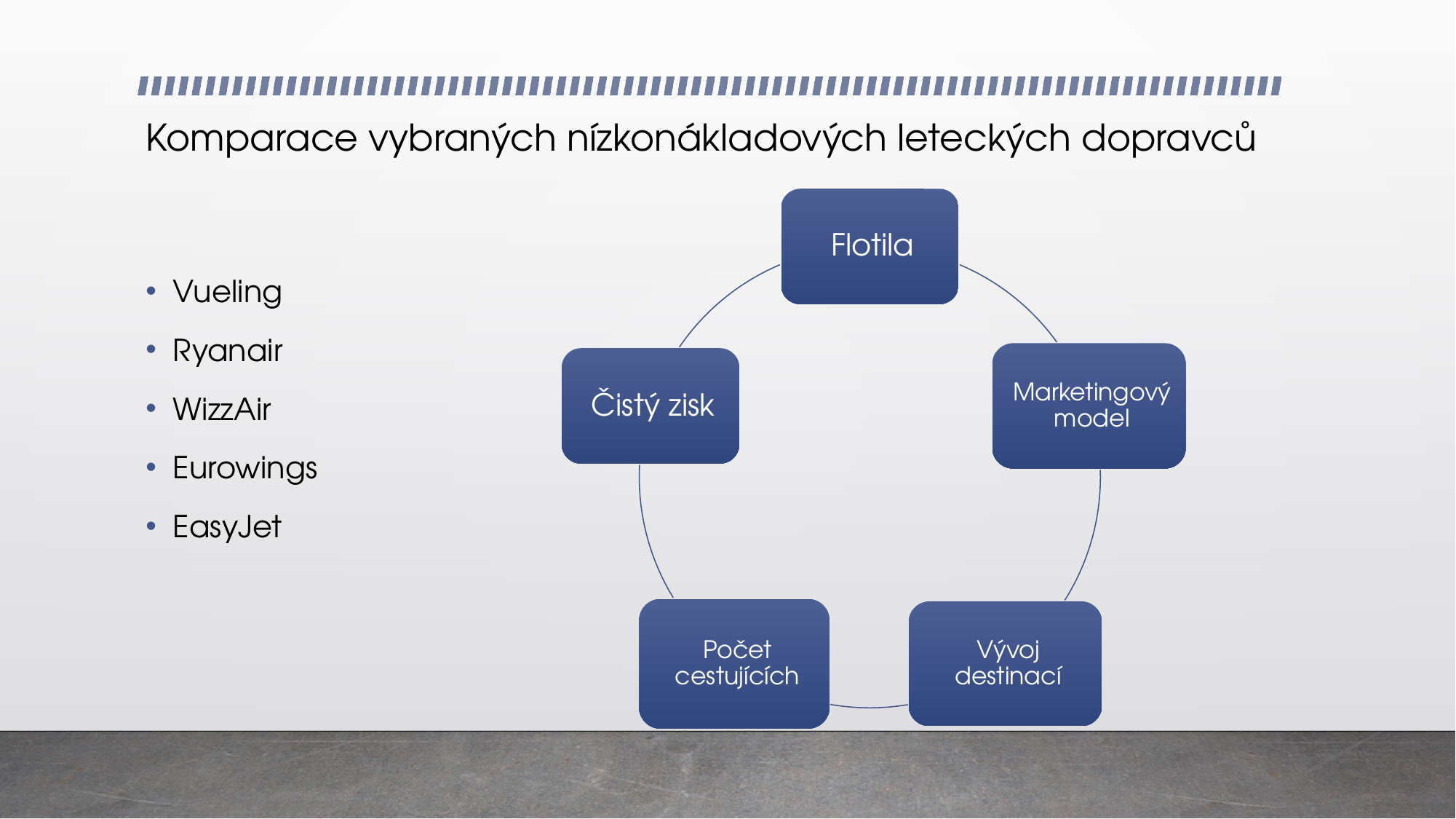

# Komparace vybraných nízkonákladových leteckých dopravců
Flotila
Marketingový model
Vývoj destinací
Počet cestujících
Čistý zisk
Vueling
Ryanair
WizzAir
Eurowings
EasyJet